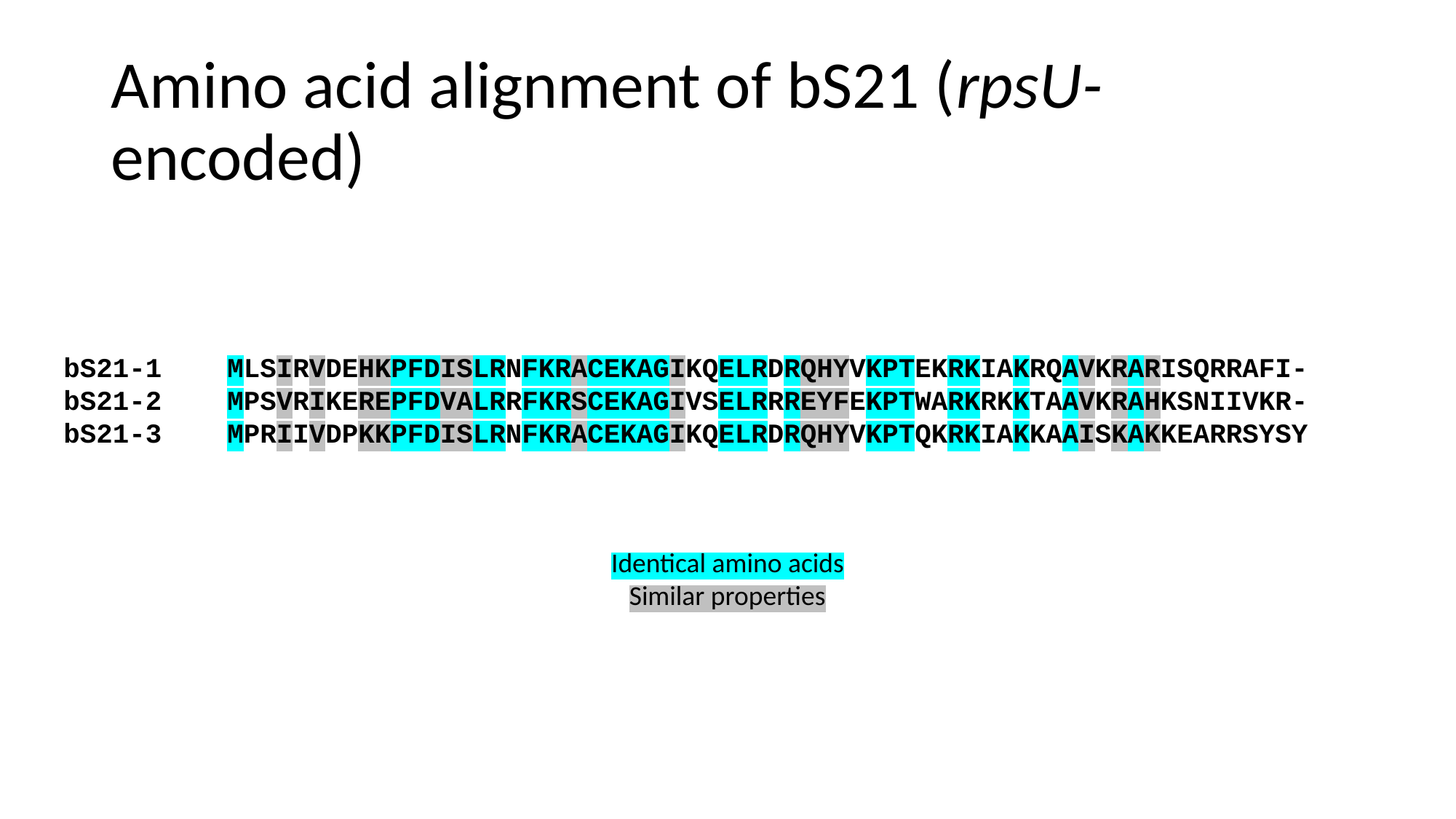

# Amino acid alignment of bS21 (rpsU-encoded)
bS21-1    MLSIRVDEHKPFDISLRNFKRACEKAGIKQELRDRQHYVKPTEKRKIAKRQAVKRARISQRRAFI-
bS21-2    MPSVRIKEREPFDVALRRFKRSCEKAGIVSELRRREYFEKPTWARKRKKTAAVKRAHKSNIIVKR-
bS21-3    MPRIIVDPKKPFDISLRNFKRACEKAGIKQELRDRQHYVKPTQKRKIAKKAAISKAKKEARRSYSY
Identical amino acids
Similar properties